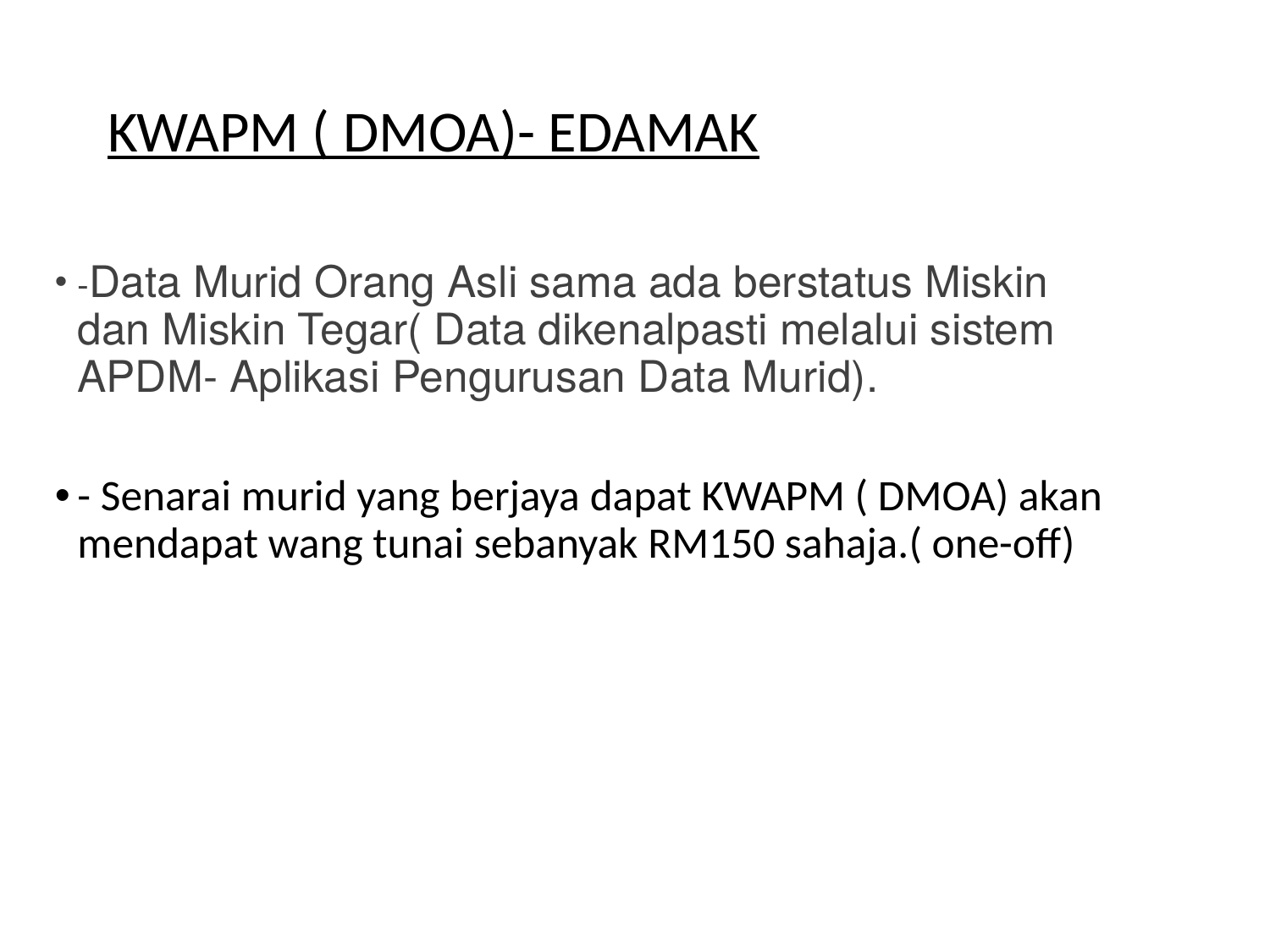

KWAPM ( DMOA)- EDAMAK
-Data Murid Orang Asli sama ada berstatus Miskin dan Miskin Tegar( Data dikenalpasti melalui sistem APDM- Aplikasi Pengurusan Data Murid).

- Senarai murid yang berjaya dapat KWAPM ( DMOA) akan mendapat wang tunai sebanyak RM150 sahaja.( one-off)